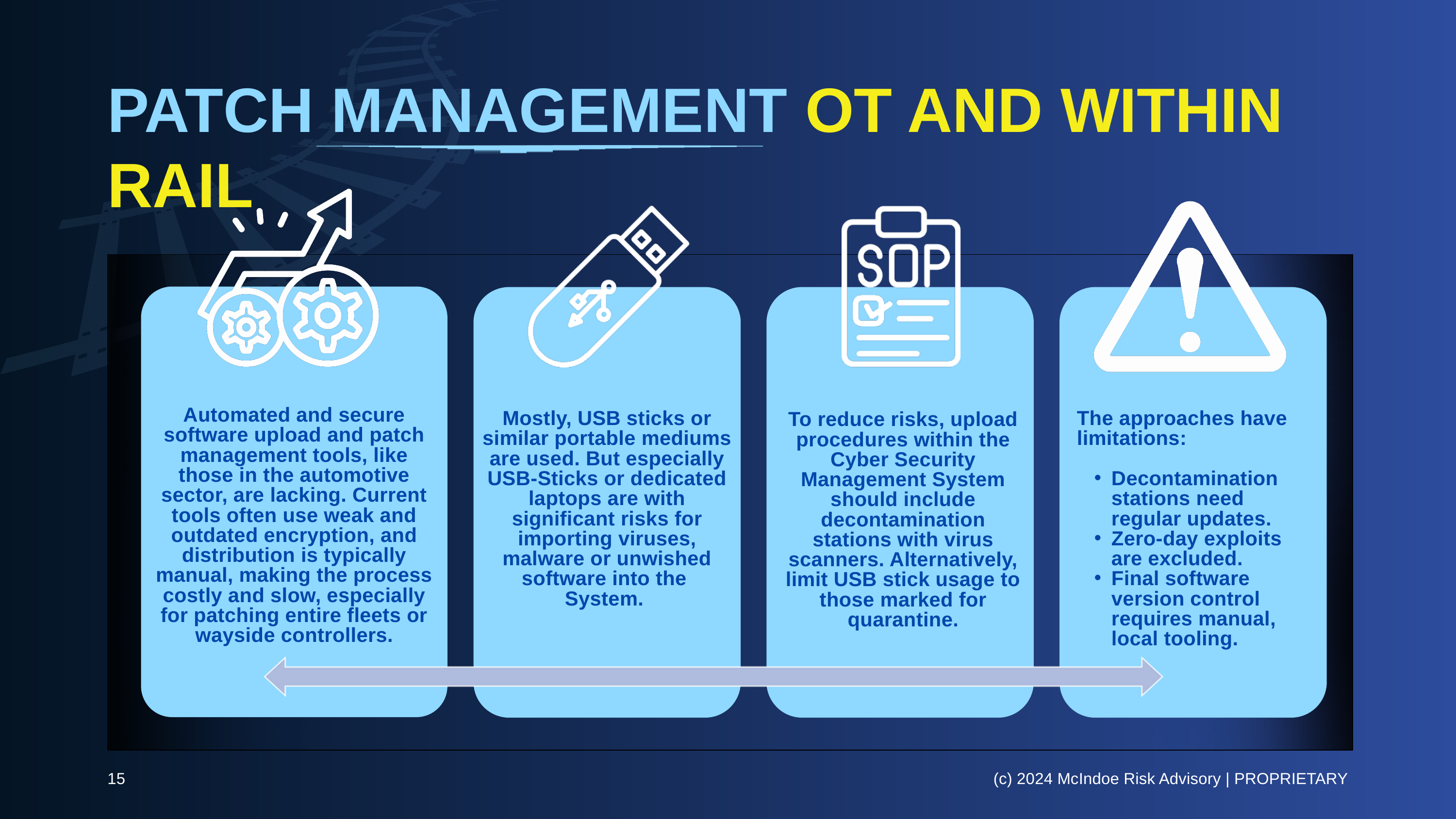

PATCH MANAGEMENT OT AND WITHIN RAIL

Automated and secure software upload and patch management tools, like those in the automotive sector, are lacking. Current tools often use weak and outdated encryption, and distribution is typically manual, making the process costly and slow, especially for patching entire fleets or wayside controllers.
Mostly, USB sticks or similar portable mediums are used. But especially USB-Sticks or dedicated laptops are with significant risks for importing viruses, malware or unwished software into the
System.

The approaches have limitations:

Decontamination stations need regular updates.
Zero-day exploits are excluded.
Final software version control requires manual, local tooling.
To reduce risks, upload procedures within the Cyber Security Management System should include decontamination stations with virus scanners. Alternatively, limit USB stick usage to those marked for quarantine.

15
(c) 2024 McIndoe Risk Advisory | PROPRIETARY